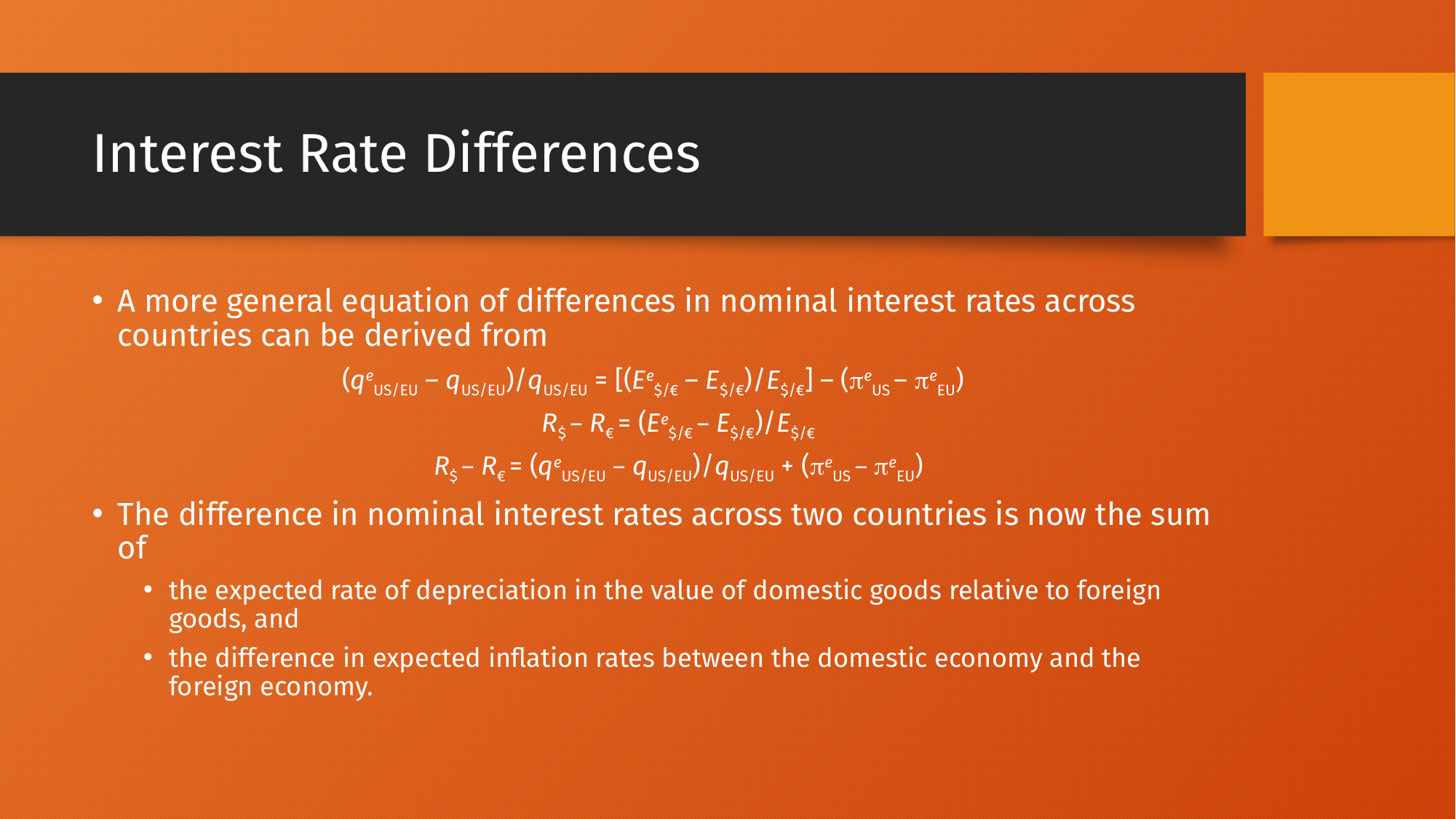

# Interest Rate Differences
A more general equation of differences in nominal interest rates across countries can be derived from
(qeUS/EU – qUS/EU)/qUS/EU = [(Ee$/€ – E$/€)/E$/€] – (πeUS – πeEU)
R$ – R€ = (Ee$/€ – E$/€)/E$/€
R$ – R€ = (qeUS/EU – qUS/EU)/qUS/EU + (πeUS – πeEU)
The difference in nominal interest rates across two countries is now the sum of
the expected rate of depreciation in the value of domestic goods relative to foreign goods, and
the difference in expected inflation rates between the domestic economy and the foreign economy.